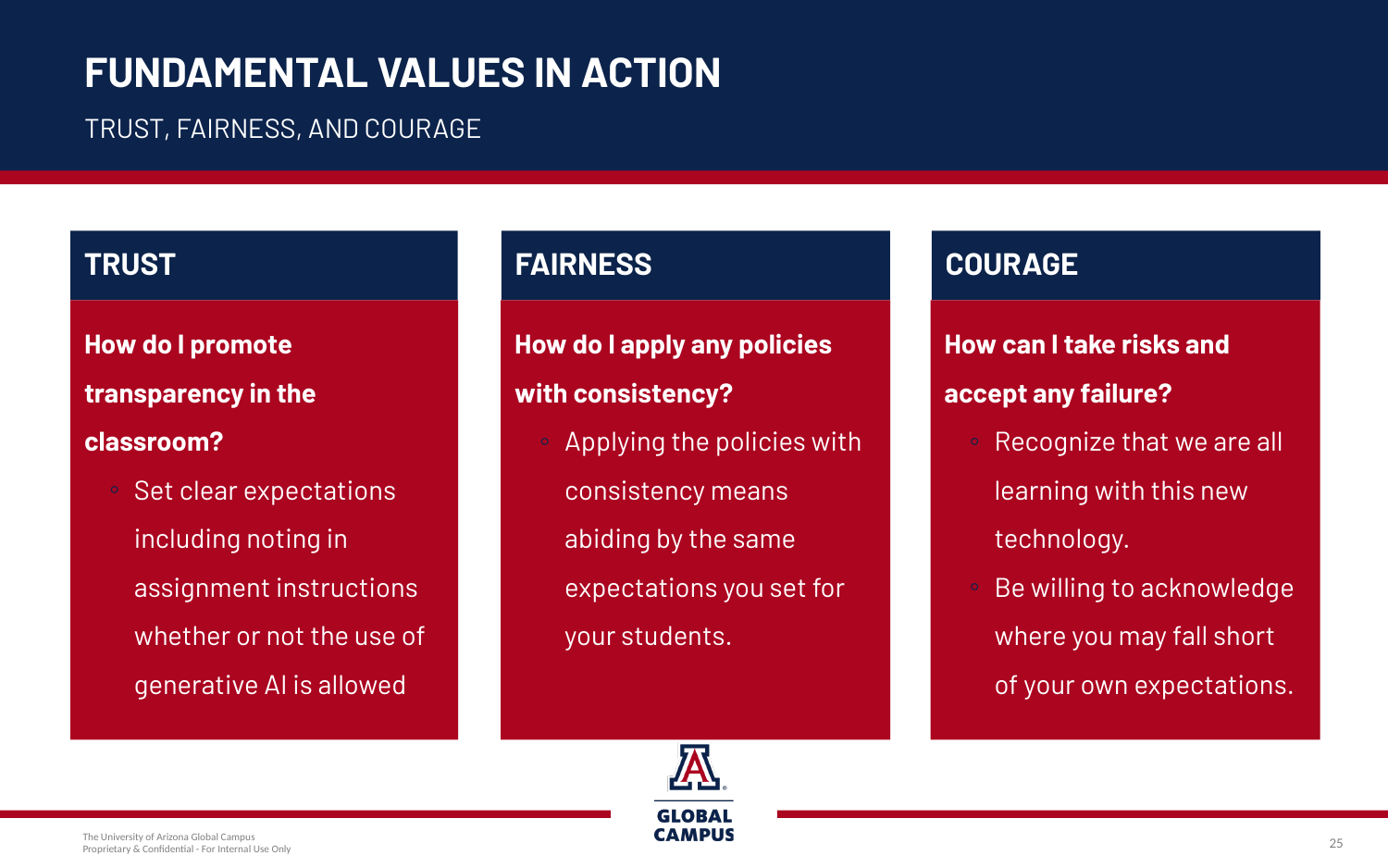

# Fundamental Values In Action
Trust, Fairness, and Courage
Trust
Fairness
Courage
How can I take risks and accept any failure?
Recognize that we are all learning with this new technology.
Be willing to acknowledge where you may fall short of your own expectations.
How do I promote transparency in the classroom?
Set clear expectations including noting in assignment instructions whether or not the use of generative AI is allowed
How do I apply any policies with consistency?
Applying the policies with consistency means abiding by the same expectations you set for your students.
25